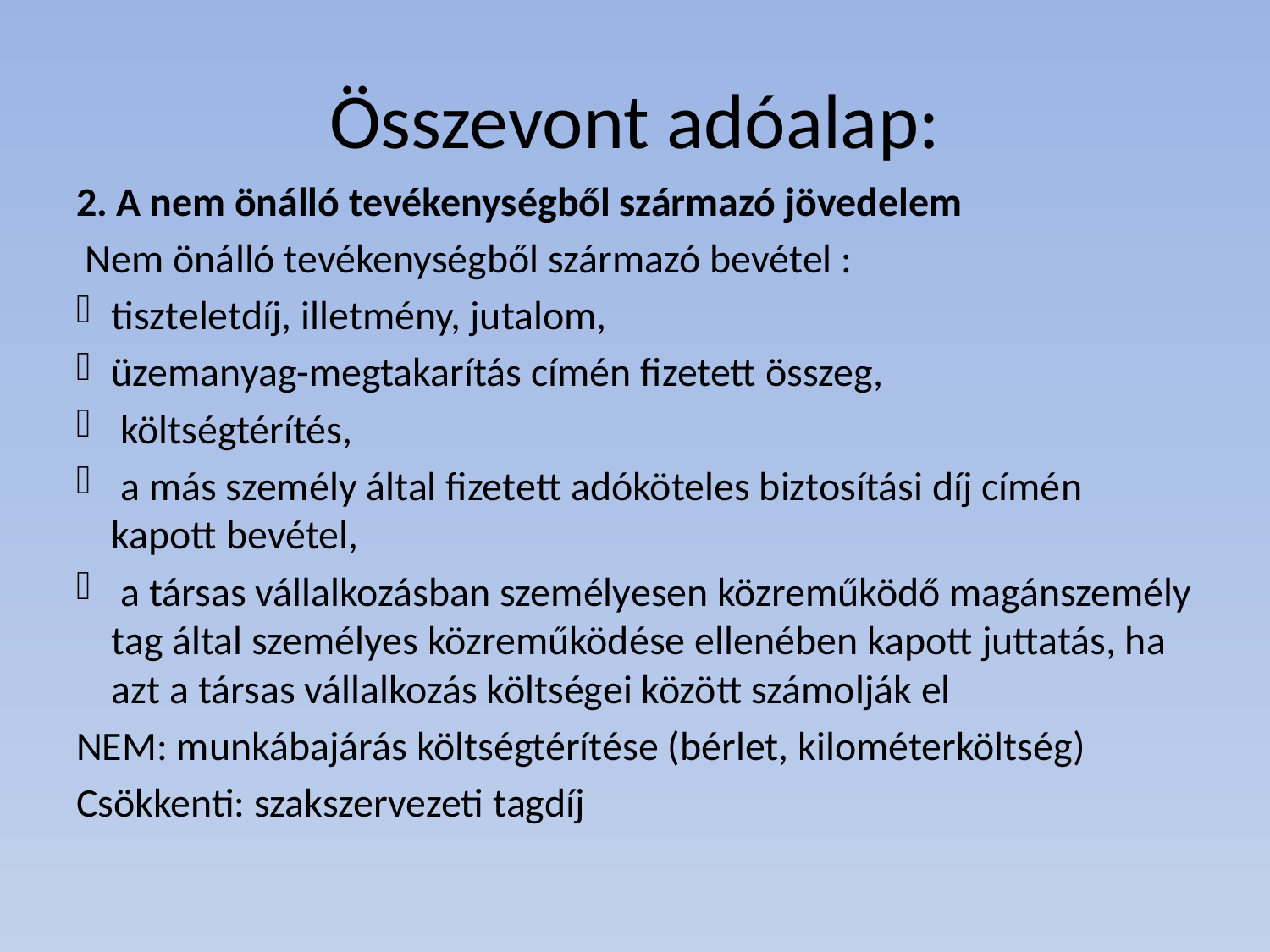

# Összevont adóalap:
2. A nem önálló tevékenységből származó jövedelem
 Nem önálló tevékenységből származó bevétel :
tiszteletdíj, illetmény, jutalom,
üzemanyag-megtakarítás címén fizetett összeg,
 költségtérítés,
 a más személy által fizetett adóköteles biztosítási díj címén kapott bevétel,
 a társas vállalkozásban személyesen közreműködő magánszemély tag által személyes közreműködése ellenében kapott juttatás, ha azt a társas vállalkozás költségei között számolják el
NEM: munkábajárás költségtérítése (bérlet, kilométerköltség)
Csökkenti: szakszervezeti tagdíj